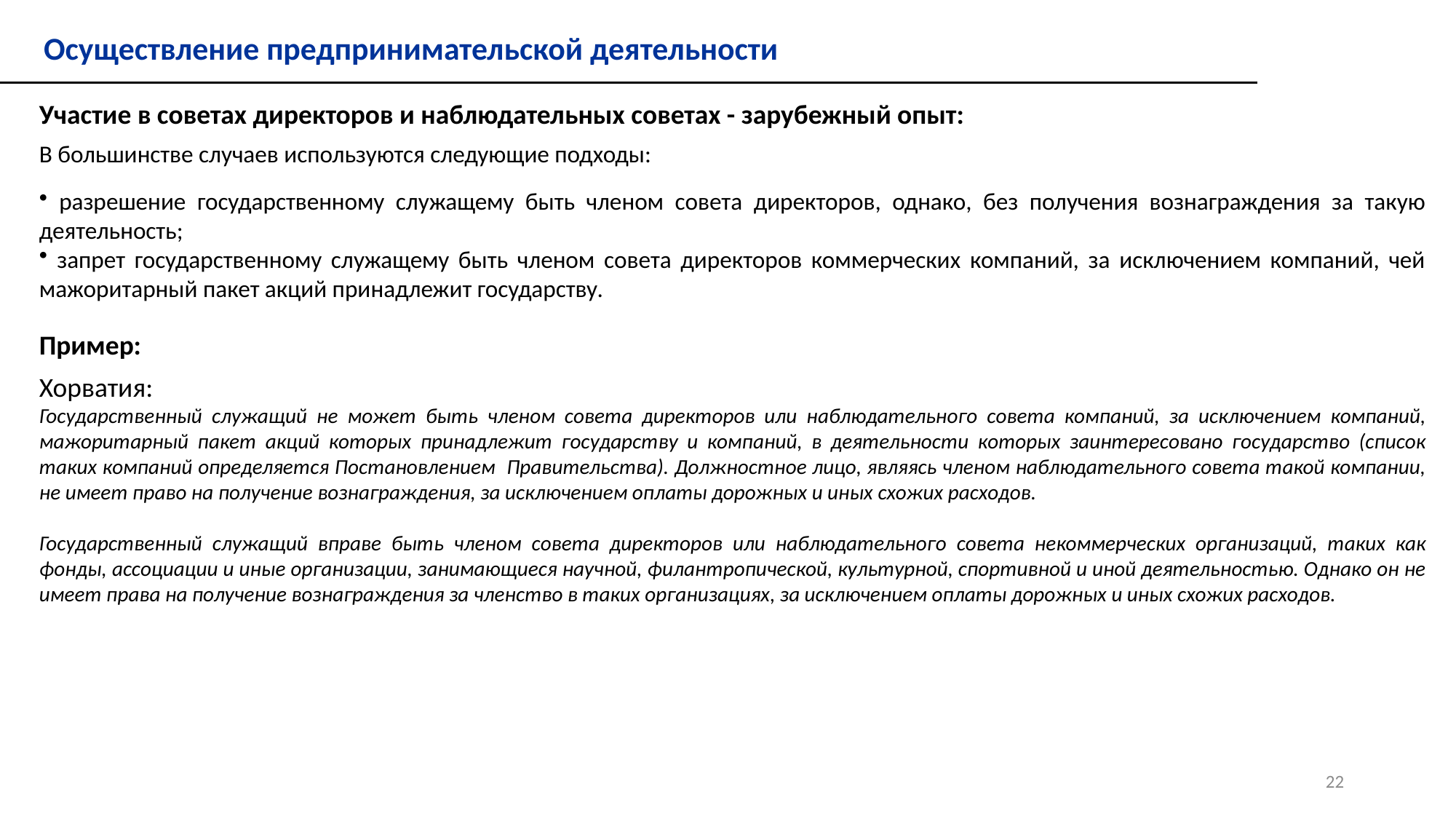

Осуществление предпринимательской деятельности
Участие в советах директоров и наблюдательных советах - зарубежный опыт:
В большинстве случаев используются следующие подходы:

 разрешение государственному служащему быть членом совета директоров, однако, без получения вознаграждения за такую деятельность;
 запрет государственному служащему быть членом совета директоров коммерческих компаний, за исключением компаний, чей мажоритарный пакет акций принадлежит государству.

Пример:
Хорватия:
Государственный служащий не может быть членом совета директоров или наблюдательного совета компаний, за исключением компаний, мажоритарный пакет акций которых принадлежит государству и компаний, в деятельности которых заинтересовано государство (список таких компаний определяется Постановлением  Правительства). Должностное лицо, являясь членом наблюдательного совета такой компании, не имеет право на получение вознаграждения, за исключением оплаты дорожных и иных схожих расходов.

Государственный служащий вправе быть членом совета директоров или наблюдательного совета некоммерческих организаций, таких как фонды, ассоциации и иные организации, занимающиеся научной, филантропической, культурной, спортивной и иной деятельностью. Однако он не имеет права на получение вознаграждения за членство в таких организациях, за исключением оплаты дорожных и иных схожих расходов.

22